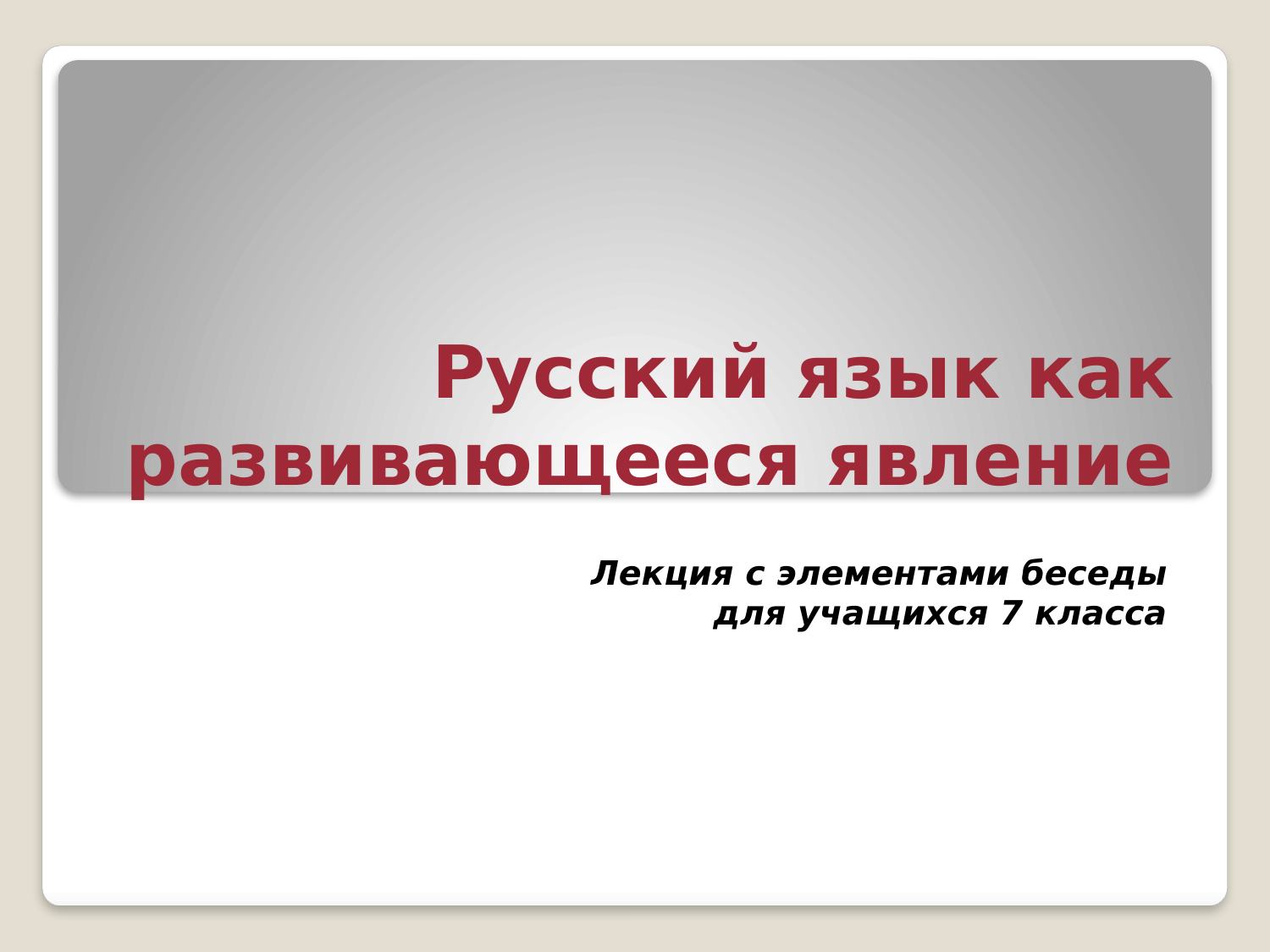

# Русский язык как развивающееся явление

Лекция с элементами беседы
для учащихся 7 класса